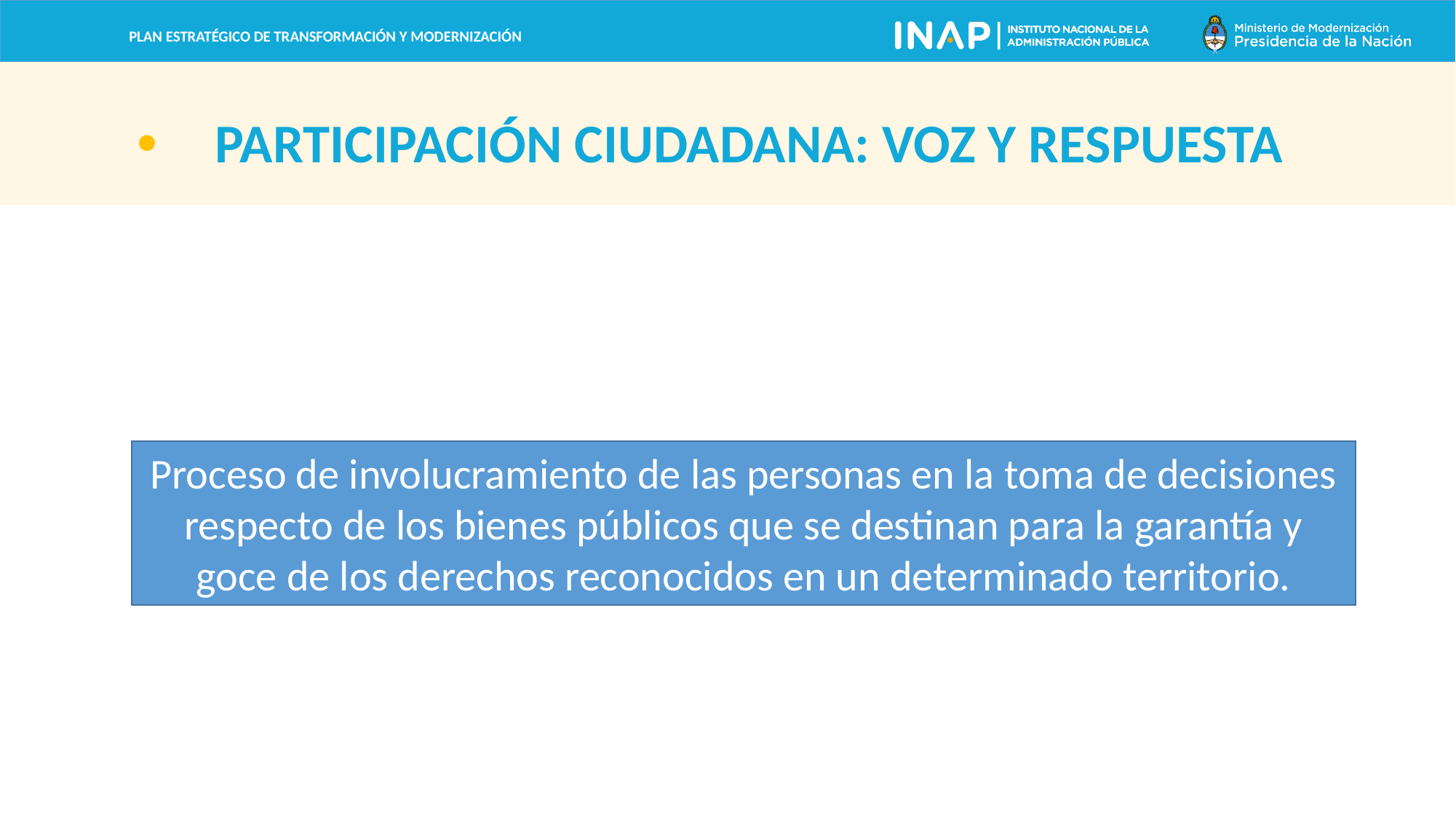

PARTICIPACIÓN CIUDADANA: VOZ Y RESPUESTA

Proceso de involucramiento de las personas en la toma de decisiones respecto de los bienes públicos que se destinan para la garantía y goce de los derechos reconocidos en un determinado territorio.